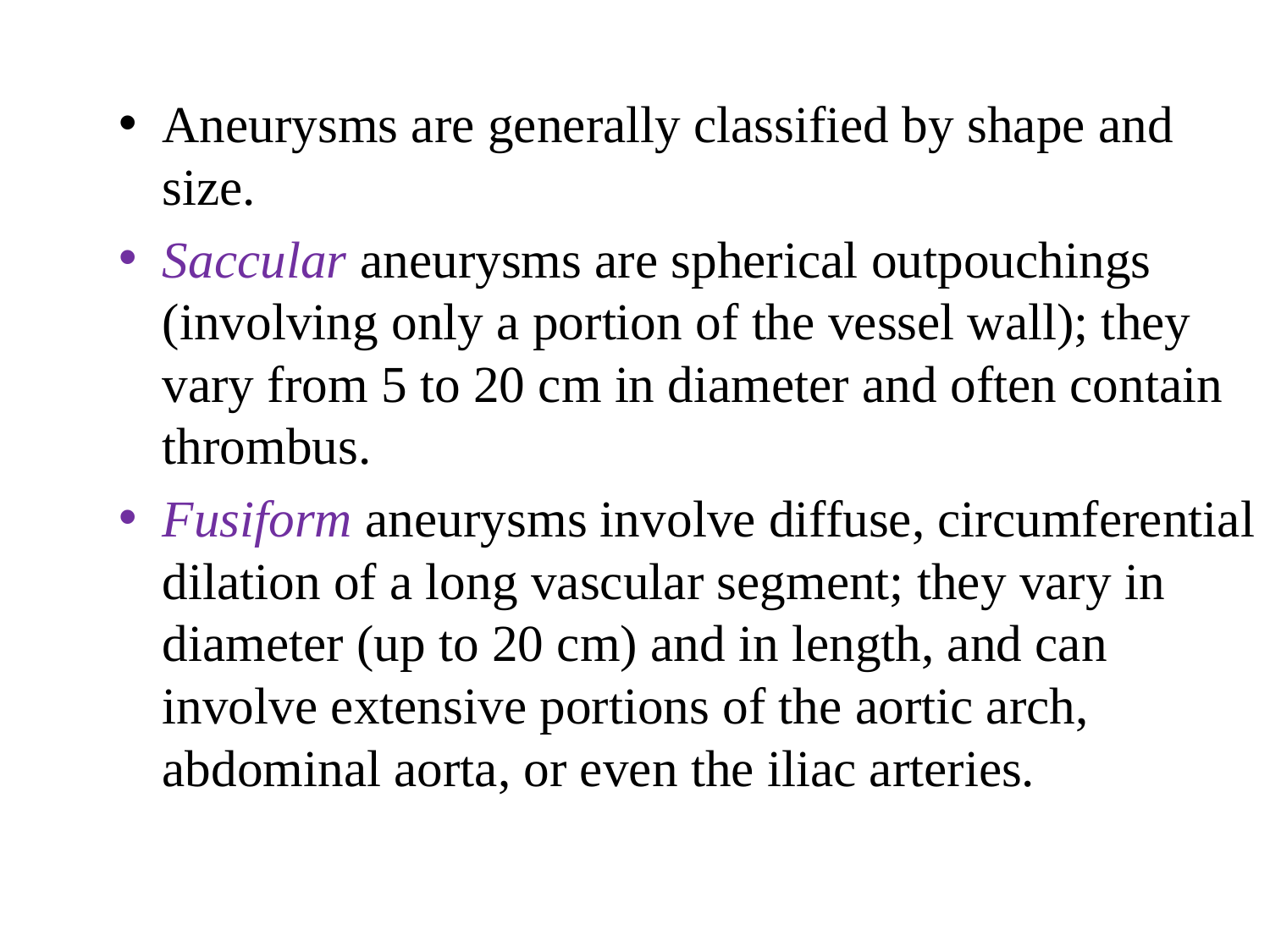

Aneurysms are generally classified by shape and size.
Saccular aneurysms are spherical outpouchings (involving only a portion of the vessel wall); they vary from 5 to 20 cm in diameter and often contain thrombus.
Fusiform aneurysms involve diffuse, circumferential dilation of a long vascular segment; they vary in diameter (up to 20 cm) and in length, and can involve extensive portions of the aortic arch, abdominal aorta, or even the iliac arteries.